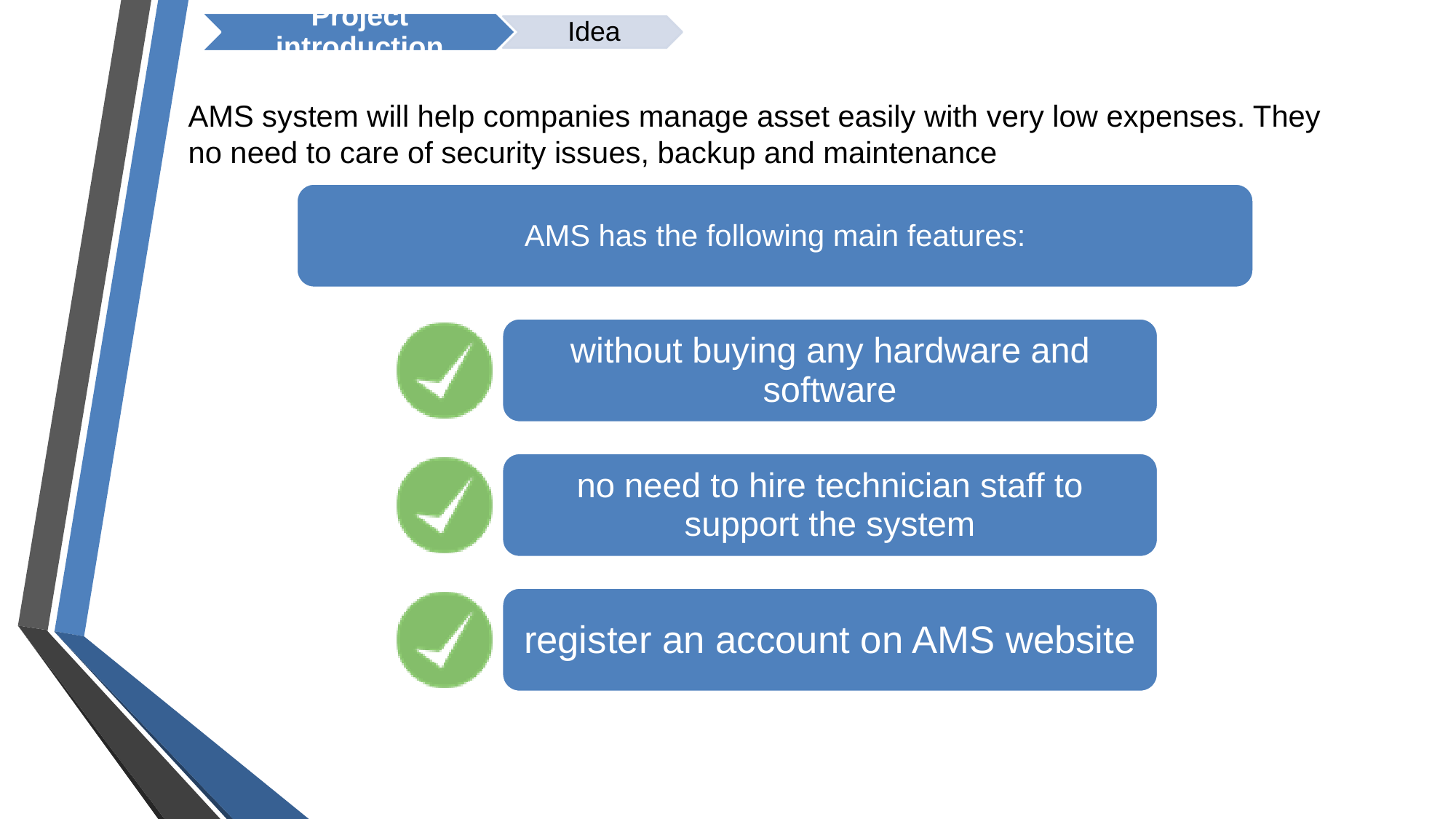

Project introduction
Idea
# AMS system will help companies manage asset easily with very low expenses. They no need to care of security issues, backup and maintenance
AMS has the following main features:
without buying any hardware and software
no need to hire technician staff to support the system
register an account on AMS website